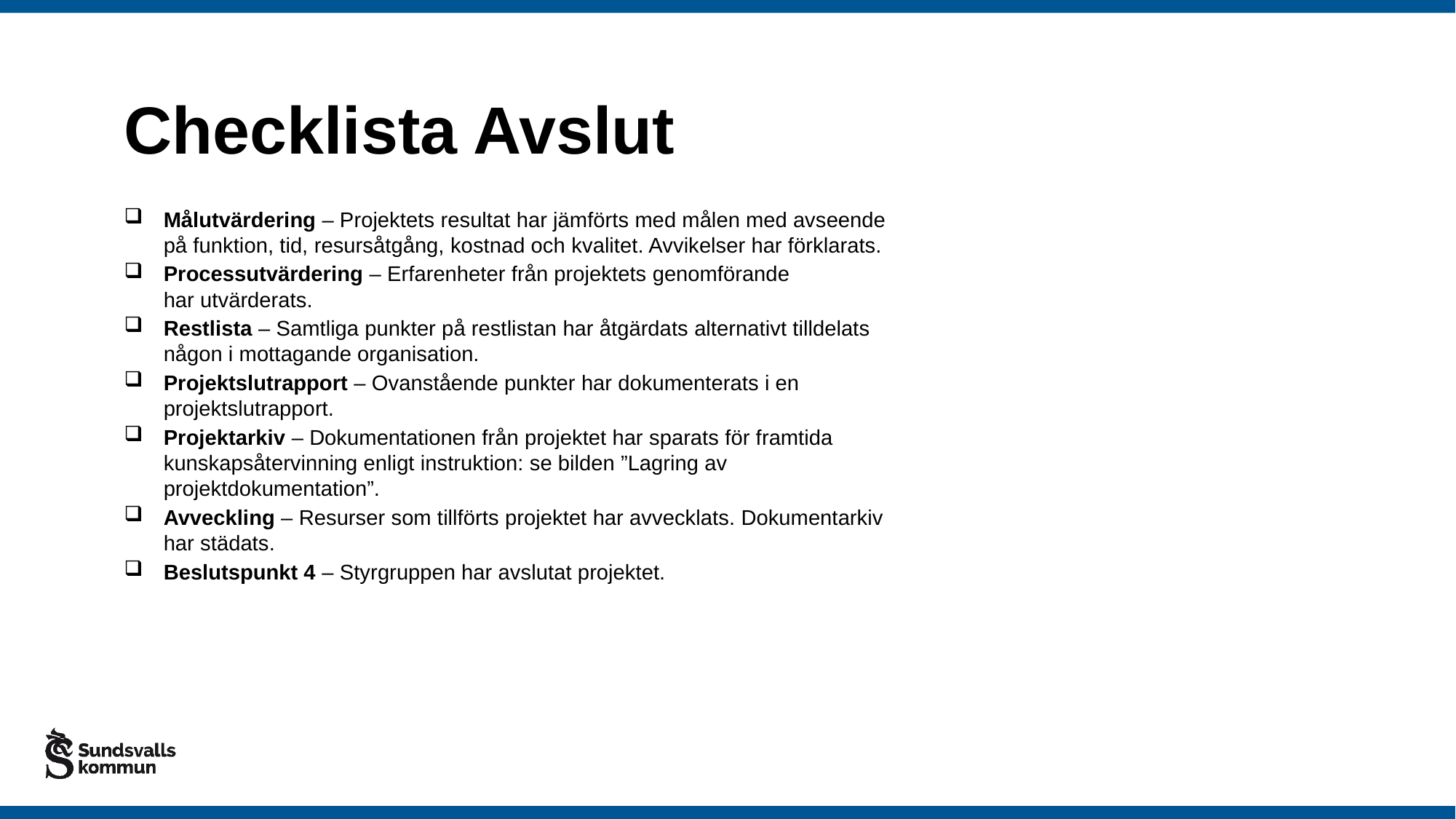

# Checklista Avslut
Målutvärdering – Projektets resultat har jämförts med målen med avseende på funktion, tid, resursåtgång, kostnad och kvalitet. Avvikelser har förklarats.
Processutvärdering – Erfarenheter från projektets genomförande
har utvärderats.
Restlista – Samtliga punkter på restlistan har åtgärdats alternativt tilldelats någon i mottagande organisation.
Projektslutrapport – Ovanstående punkter har dokumenterats i en projektslutrapport.
Projektarkiv – Dokumentationen från projektet har sparats för framtida kunskapsåtervinning enligt instruktion: se bilden ”Lagring av projektdokumentation”.
Avveckling – Resurser som tillförts projektet har avvecklats. Dokumentarkiv har städats.
Beslutspunkt 4 – Styrgruppen har avslutat projektet.